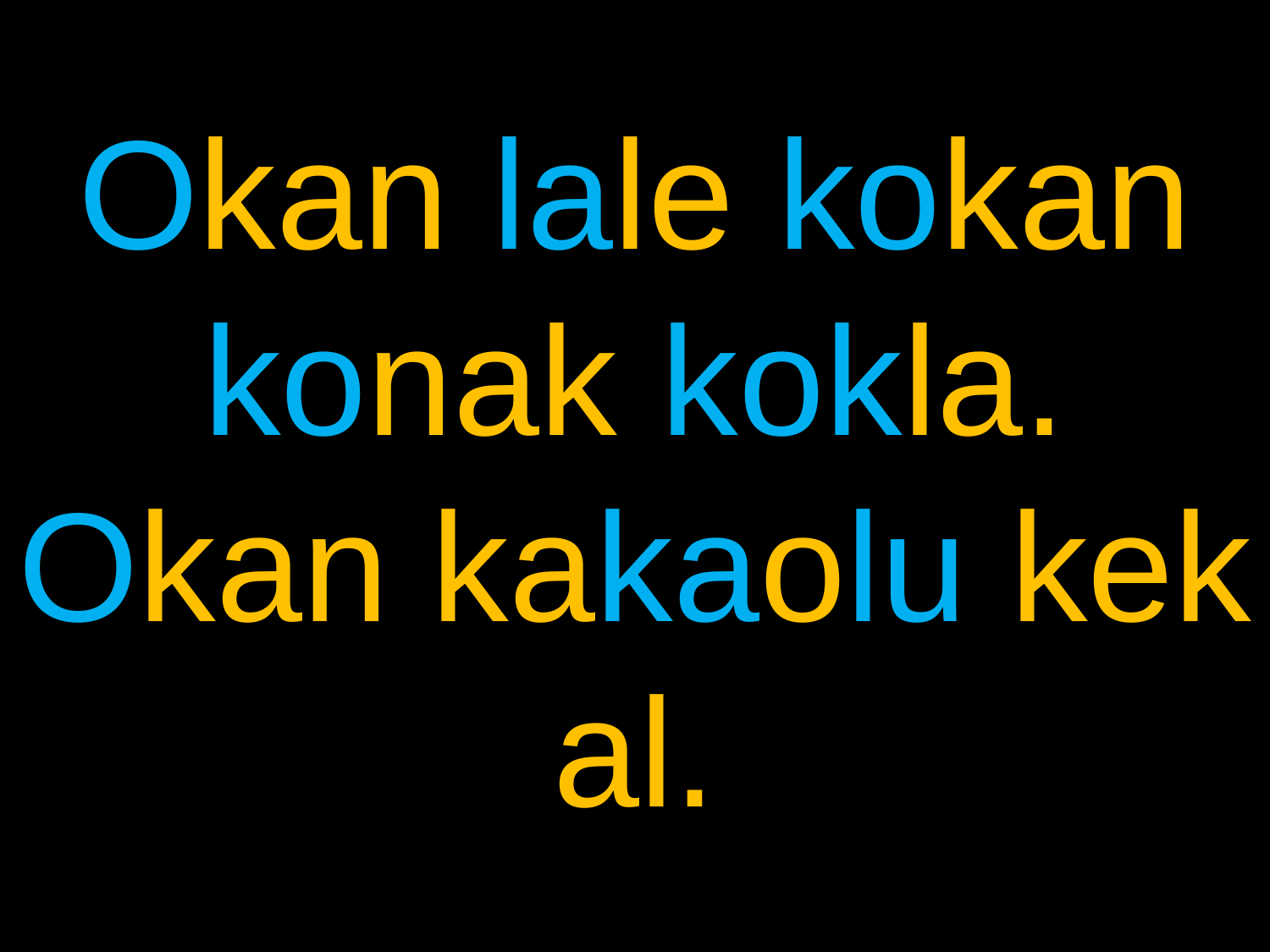

# Okan lale kokan konak kokla. Okan kakaolu kek al.